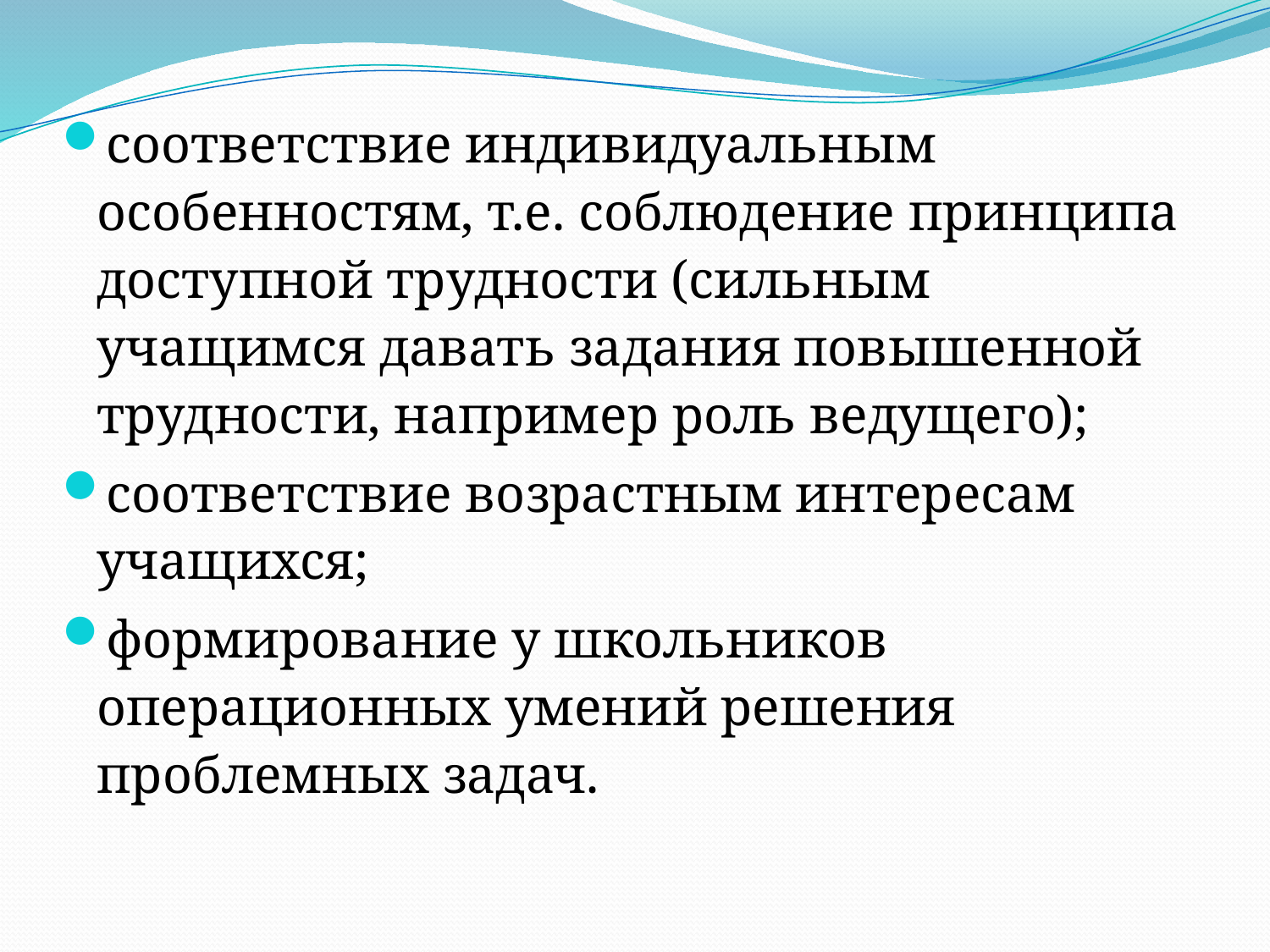

соответствие индивидуальным особенностям, т.е. соблюдение принципа доступной трудности (сильным учащимся давать задания повышенной трудности, например роль ведущего);
соответствие возрастным интересам учащихся;
формирование у школьников операционных умений решения проблемных задач.